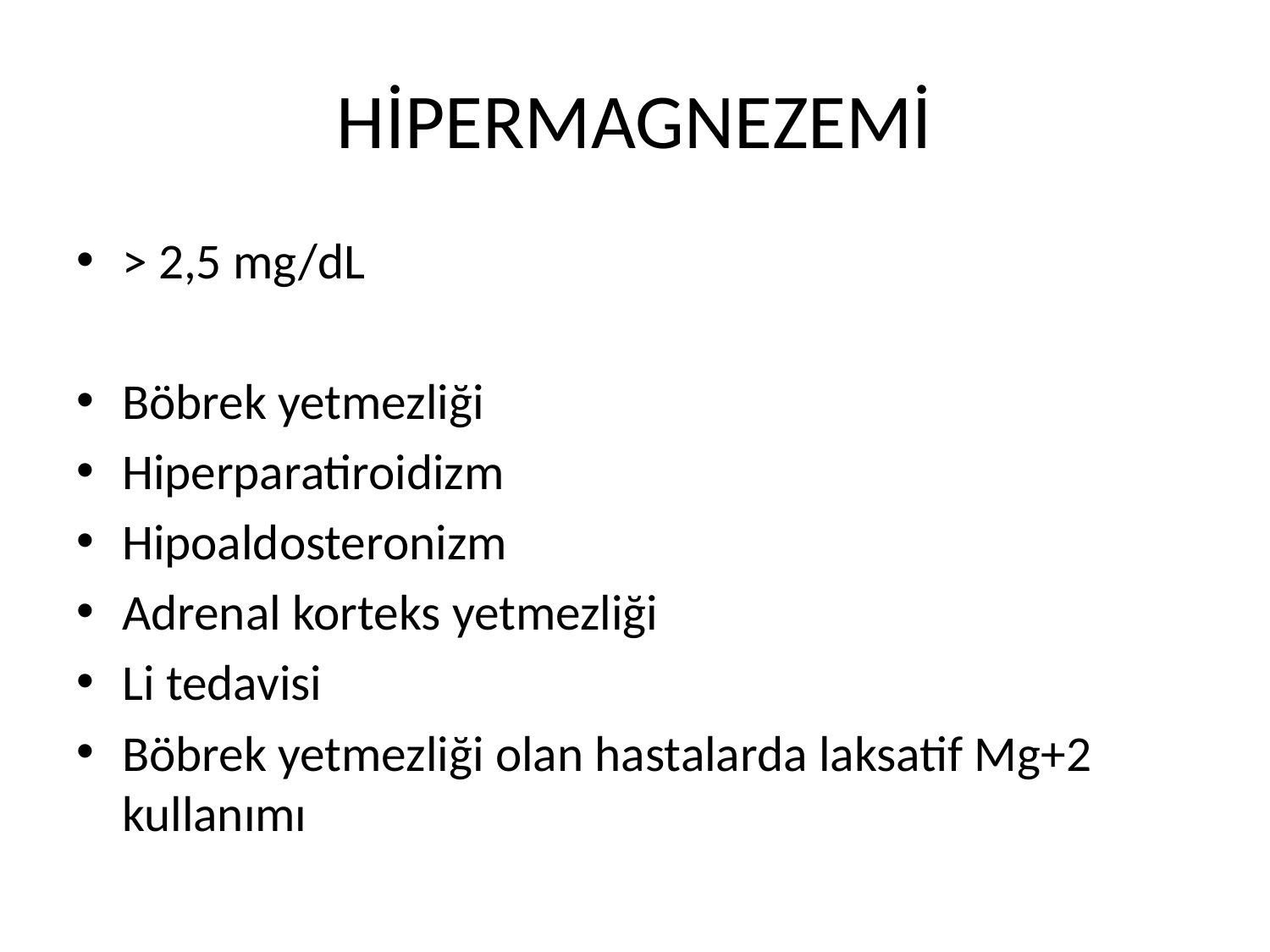

# HİPERMAGNEZEMİ
> 2,5 mg/dL

Böbrek yetmezliği
Hiperparatiroidizm
Hipoaldosteronizm
Adrenal korteks yetmezliği
Li tedavisi
Böbrek yetmezliği olan hastalarda laksatif Mg+2 kullanımı